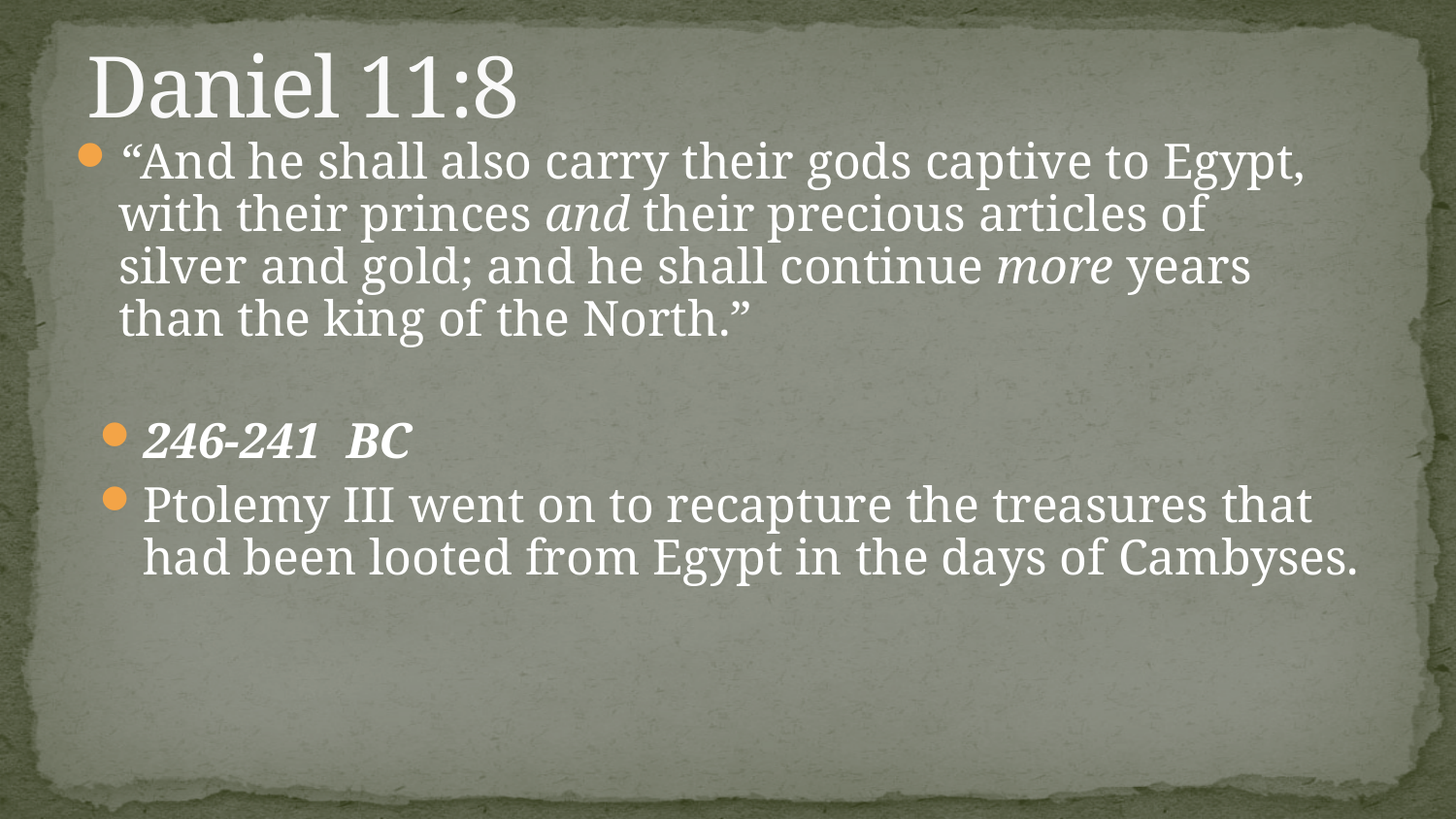

# Daniel 11:8
“And he shall also carry their gods captive to Egypt, with their princes and their precious articles of silver and gold; and he shall continue more years than the king of the North.”
246-241  BC
Ptolemy III went on to recapture the treasures that had been looted from Egypt in the days of Cambyses.